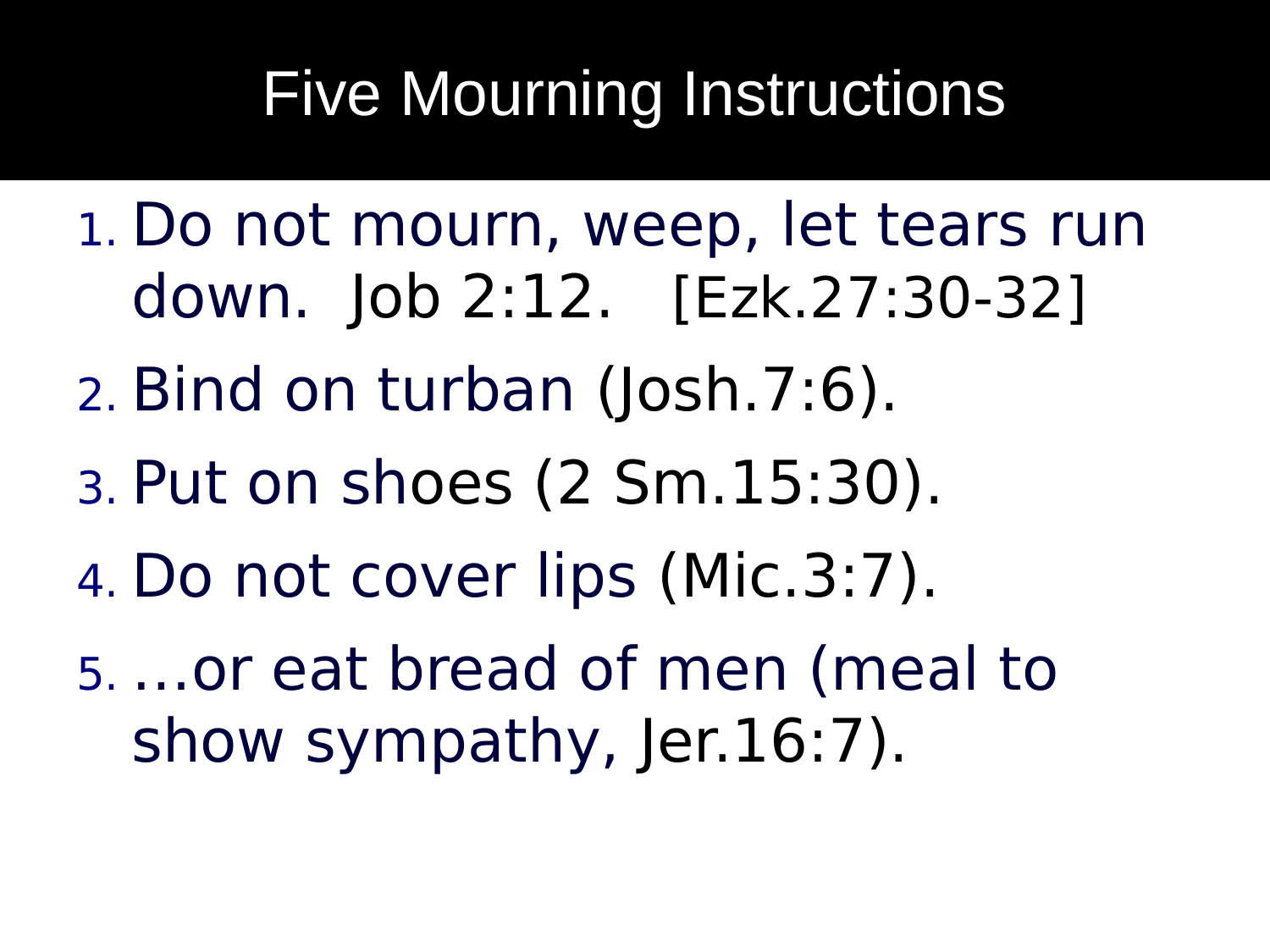

Five Mourning Instructions
Do not mourn, weep, let tears run down.  Job 2:12.   [Ezk.27:30-32]
Bind on turban (Josh.7:6).
Put on shoes (2 Sm.15:30).
Do not cover lips (Mic.3:7).
…or eat bread of men (meal to show sympathy, Jer.16:7).